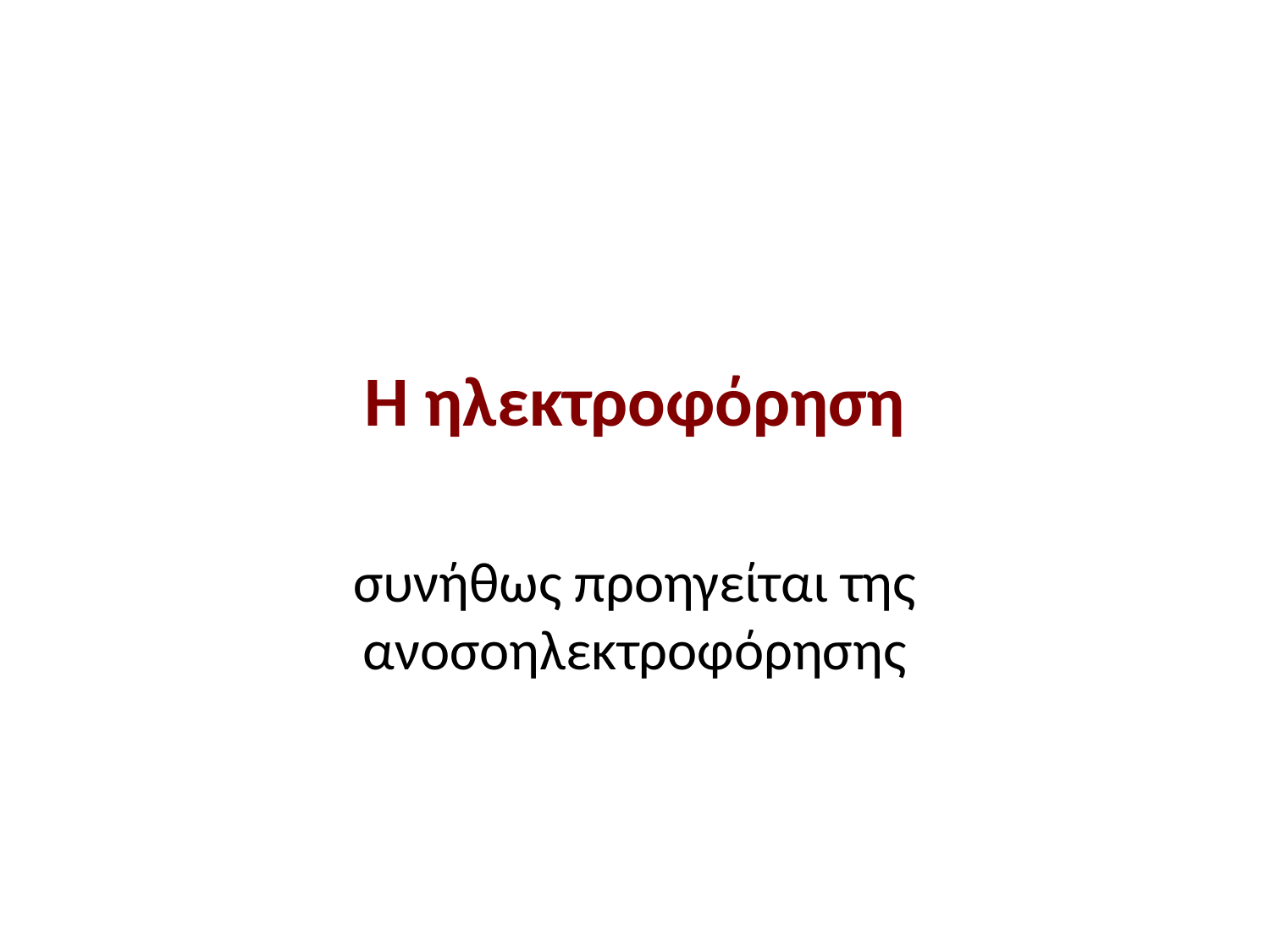

# Η ηλεκτροφόρηση
συνήθως προηγείται της ανοσοηλεκτροφόρησης